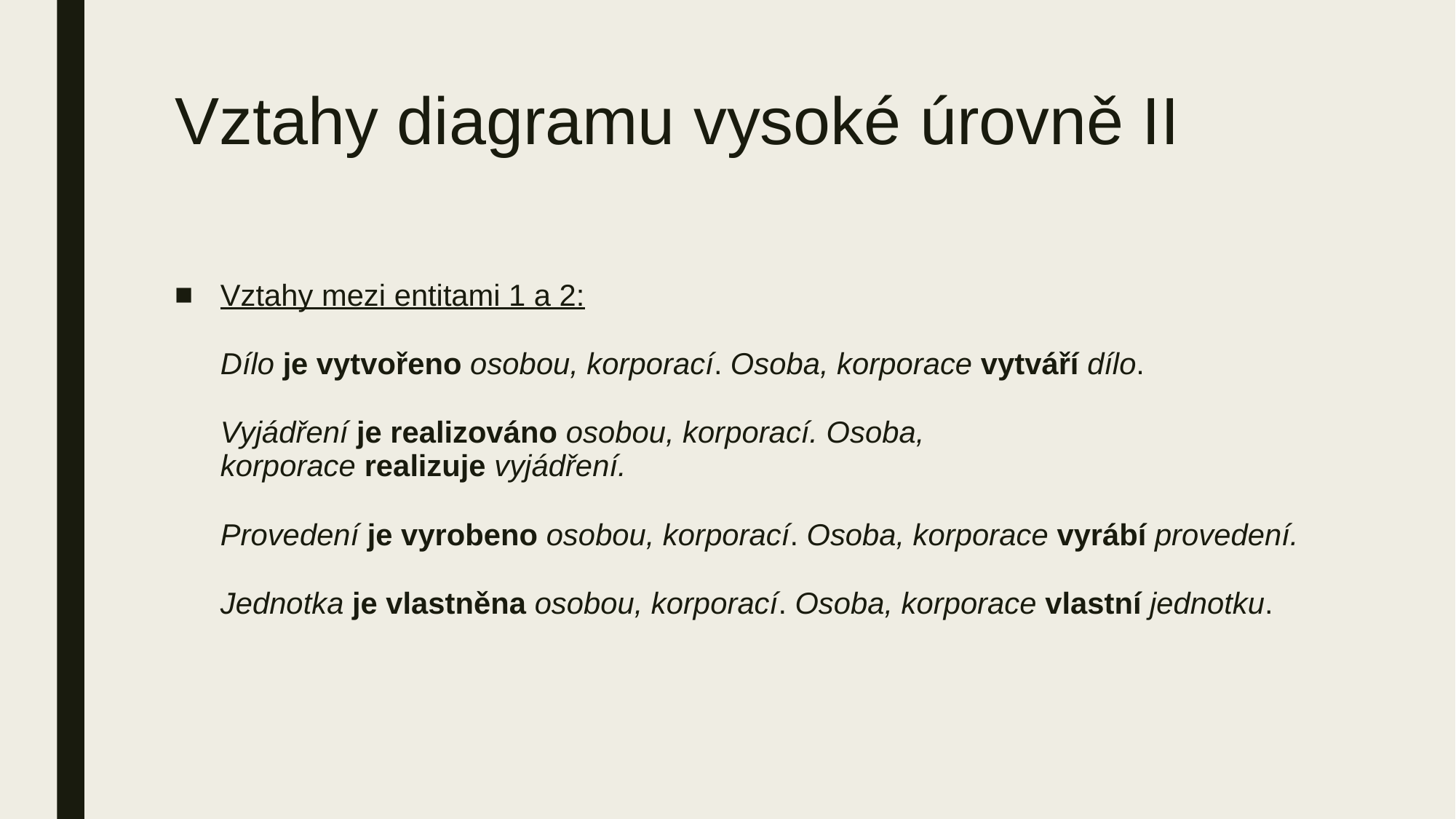

# Vztahy diagramu vysoké úrovně II
Vztahy mezi entitami 1 a 2:
Dílo je vytvořeno osobou, korporací. Osoba, korporace vytváří dílo.
Vyjádření je realizováno osobou, korporací. Osoba, korporace realizuje vyjádření.
Provedení je vyrobeno osobou, korporací. Osoba, korporace vyrábí provedení.
Jednotka je vlastněna osobou, korporací. Osoba, korporace vlastní jednotku.